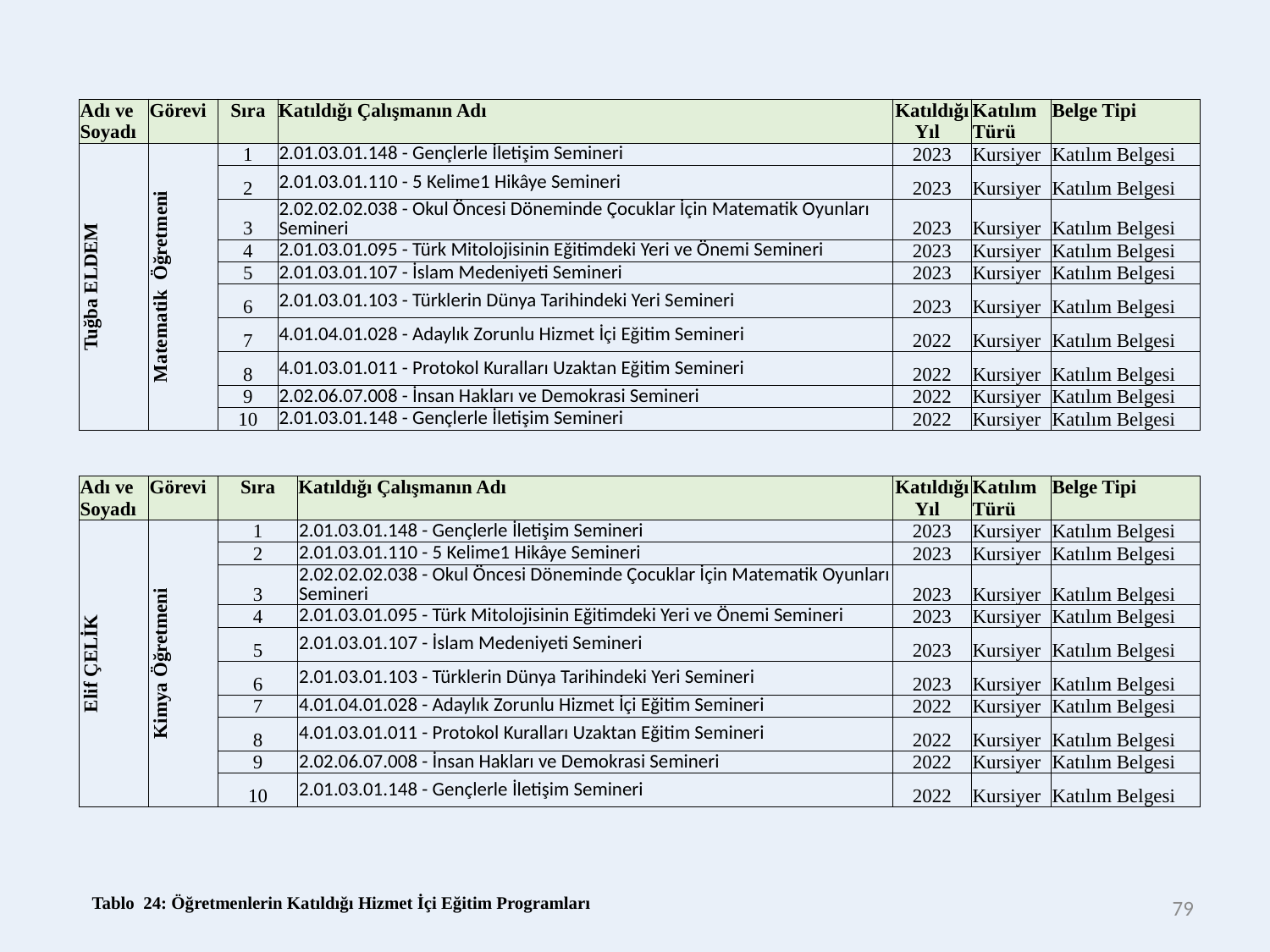

| Adı ve Soyadı | Görevi | Sıra | Katıldığı Çalışmanın Adı | Katıldığı Yıl | Katılım Türü | Belge Tipi |
| --- | --- | --- | --- | --- | --- | --- |
| Tuğba ELDEM | Matematik Öğretmeni | 1 | 2.01.03.01.148 - Gençlerle İletişim Semineri | 2023 | Kursiyer | Katılım Belgesi |
|  |  | 2 | 2.01.03.01.110 - 5 Kelime1 Hikâye Semineri | 2023 | Kursiyer | Katılım Belgesi |
|  |  | 3 | 2.02.02.02.038 - Okul Öncesi Döneminde Çocuklar İçin Matematik Oyunları Semineri | 2023 | Kursiyer | Katılım Belgesi |
|  |  | 4 | 2.01.03.01.095 - Türk Mitolojisinin Eğitimdeki Yeri ve Önemi Semineri | 2023 | Kursiyer | Katılım Belgesi |
|  |  | 5 | 2.01.03.01.107 - İslam Medeniyeti Semineri | 2023 | Kursiyer | Katılım Belgesi |
|  |  | 6 | 2.01.03.01.103 - Türklerin Dünya Tarihindeki Yeri Semineri | 2023 | Kursiyer | Katılım Belgesi |
|  |  | 7 | 4.01.04.01.028 - Adaylık Zorunlu Hizmet İçi Eğitim Semineri | 2022 | Kursiyer | Katılım Belgesi |
|  |  | 8 | 4.01.03.01.011 - Protokol Kuralları Uzaktan Eğitim Semineri | 2022 | Kursiyer | Katılım Belgesi |
|  |  | 9 | 2.02.06.07.008 - İnsan Hakları ve Demokrasi Semineri | 2022 | Kursiyer | Katılım Belgesi |
|  |  | 10 | 2.01.03.01.148 - Gençlerle İletişim Semineri | 2022 | Kursiyer | Katılım Belgesi |
| Adı ve Soyadı | Görevi | Sıra | Katıldığı Çalışmanın Adı | Katıldığı Yıl | Katılım Türü | Belge Tipi |
| --- | --- | --- | --- | --- | --- | --- |
| Elif ÇELİK | Kimya Öğretmeni | 1 | 2.01.03.01.148 - Gençlerle İletişim Semineri | 2023 | Kursiyer | Katılım Belgesi |
|  |  | 2 | 2.01.03.01.110 - 5 Kelime1 Hikâye Semineri | 2023 | Kursiyer | Katılım Belgesi |
|  |  | 3 | 2.02.02.02.038 - Okul Öncesi Döneminde Çocuklar İçin Matematik Oyunları Semineri | 2023 | Kursiyer | Katılım Belgesi |
|  |  | 4 | 2.01.03.01.095 - Türk Mitolojisinin Eğitimdeki Yeri ve Önemi Semineri | 2023 | Kursiyer | Katılım Belgesi |
|  |  | 5 | 2.01.03.01.107 - İslam Medeniyeti Semineri | 2023 | Kursiyer | Katılım Belgesi |
|  |  | 6 | 2.01.03.01.103 - Türklerin Dünya Tarihindeki Yeri Semineri | 2023 | Kursiyer | Katılım Belgesi |
|  |  | 7 | 4.01.04.01.028 - Adaylık Zorunlu Hizmet İçi Eğitim Semineri | 2022 | Kursiyer | Katılım Belgesi |
|  |  | 8 | 4.01.03.01.011 - Protokol Kuralları Uzaktan Eğitim Semineri | 2022 | Kursiyer | Katılım Belgesi |
|  |  | 9 | 2.02.06.07.008 - İnsan Hakları ve Demokrasi Semineri | 2022 | Kursiyer | Katılım Belgesi |
|  |  | 10 | 2.01.03.01.148 - Gençlerle İletişim Semineri | 2022 | Kursiyer | Katılım Belgesi |
79
Tablo  24: Öğretmenlerin Katıldığı Hizmet İçi Eğitim Programları